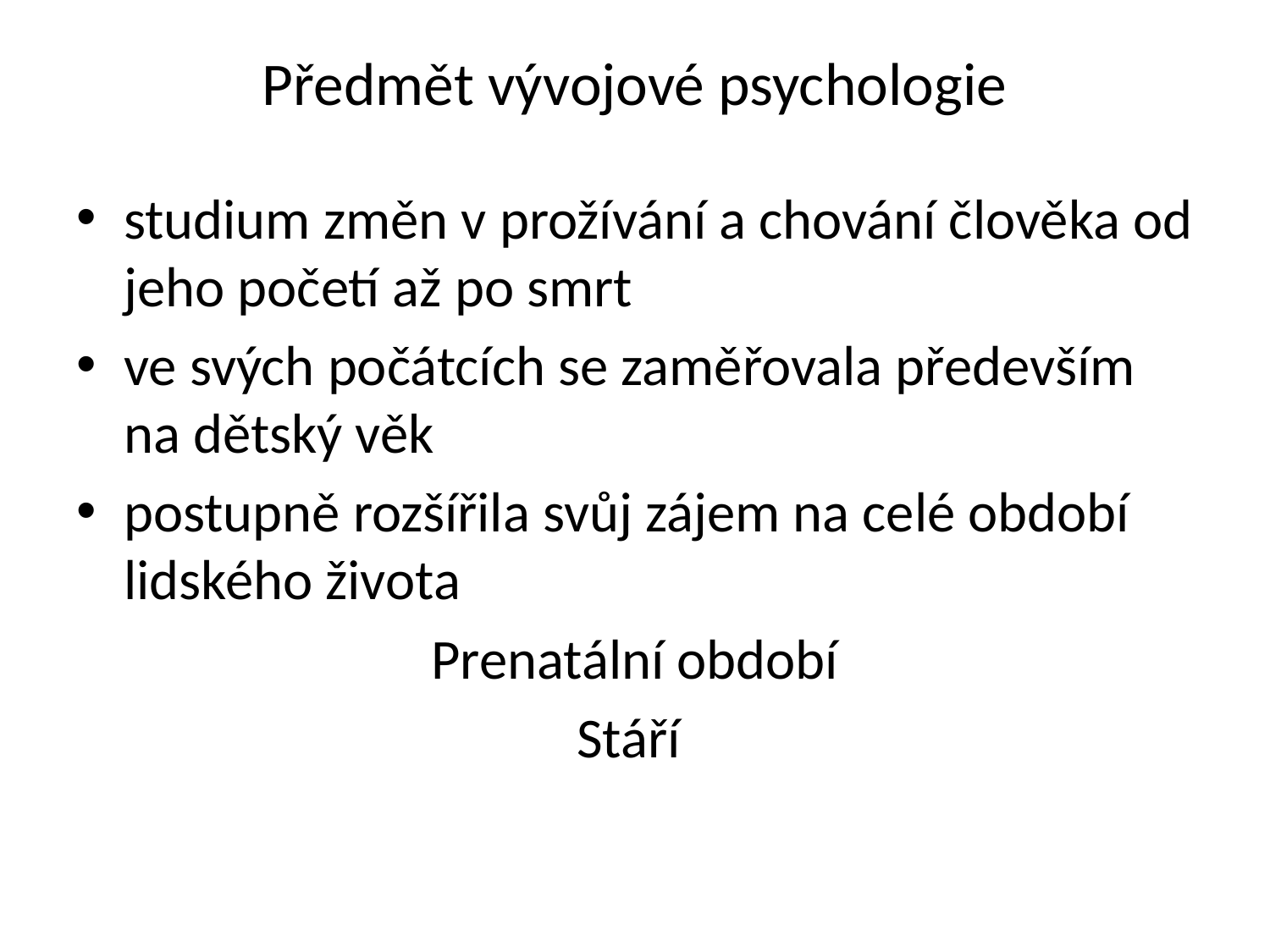

# Předmět vývojové psychologie
studium změn v prožívání a chování člověka od jeho početí až po smrt
ve svých počátcích se zaměřovala především na dětský věk
postupně rozšířila svůj zájem na celé období lidského života
Prenatální období
Stáří